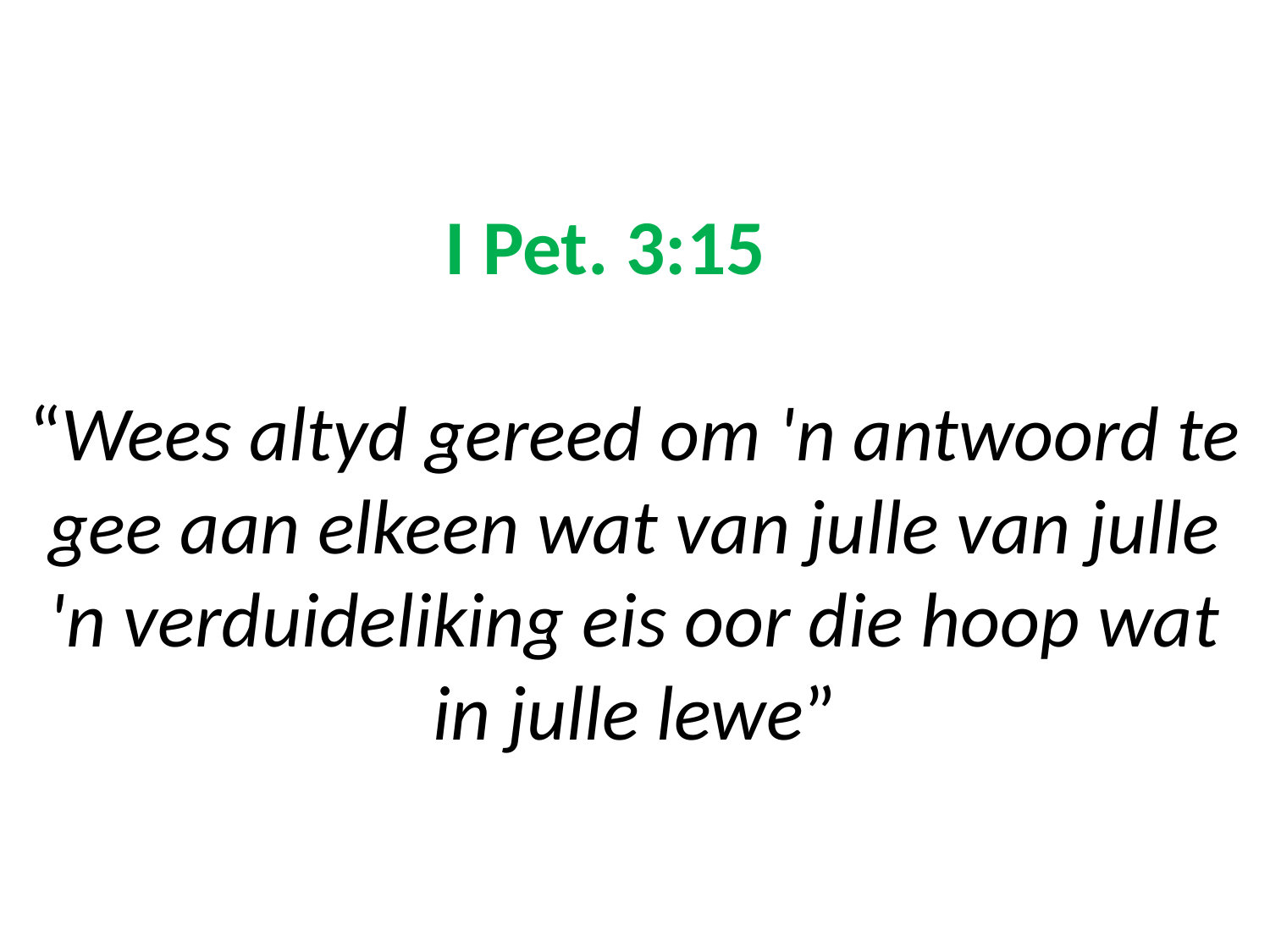

# I Pet. 3:15 “Wees altyd gereed om 'n antwoord te gee aan elkeen wat van julle van julle 'n verduideliking eis oor die hoop wat in julle lewe”